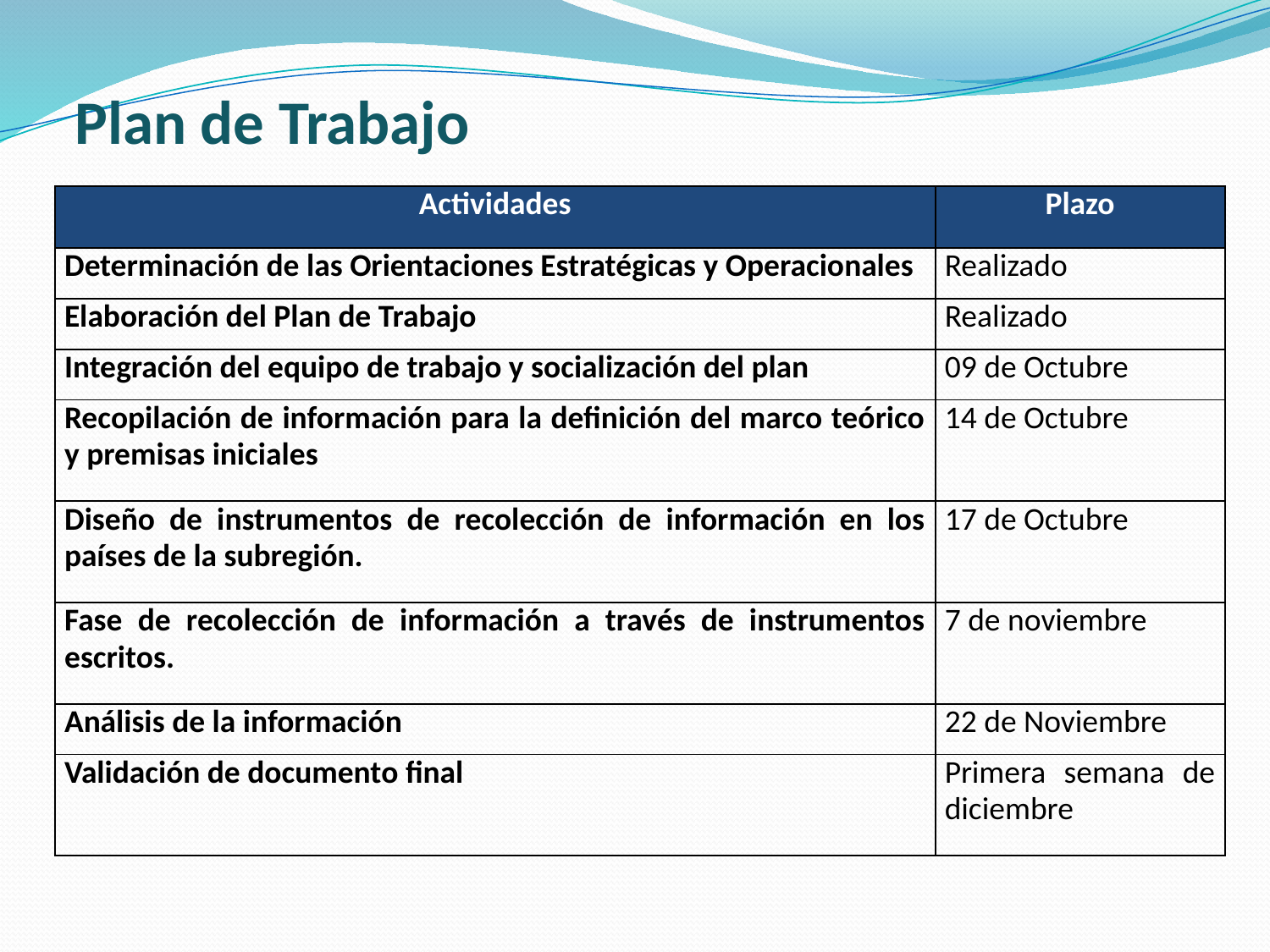

# Plan de Trabajo
| Actividades | Plazo |
| --- | --- |
| Determinación de las Orientaciones Estratégicas y Operacionales | Realizado |
| Elaboración del Plan de Trabajo | Realizado |
| Integración del equipo de trabajo y socialización del plan | 09 de Octubre |
| Recopilación de información para la definición del marco teórico y premisas iniciales | 14 de Octubre |
| Diseño de instrumentos de recolección de información en los países de la subregión. | 17 de Octubre |
| Fase de recolección de información a través de instrumentos escritos. | 7 de noviembre |
| Análisis de la información | 22 de Noviembre |
| Validación de documento final | Primera semana de diciembre |